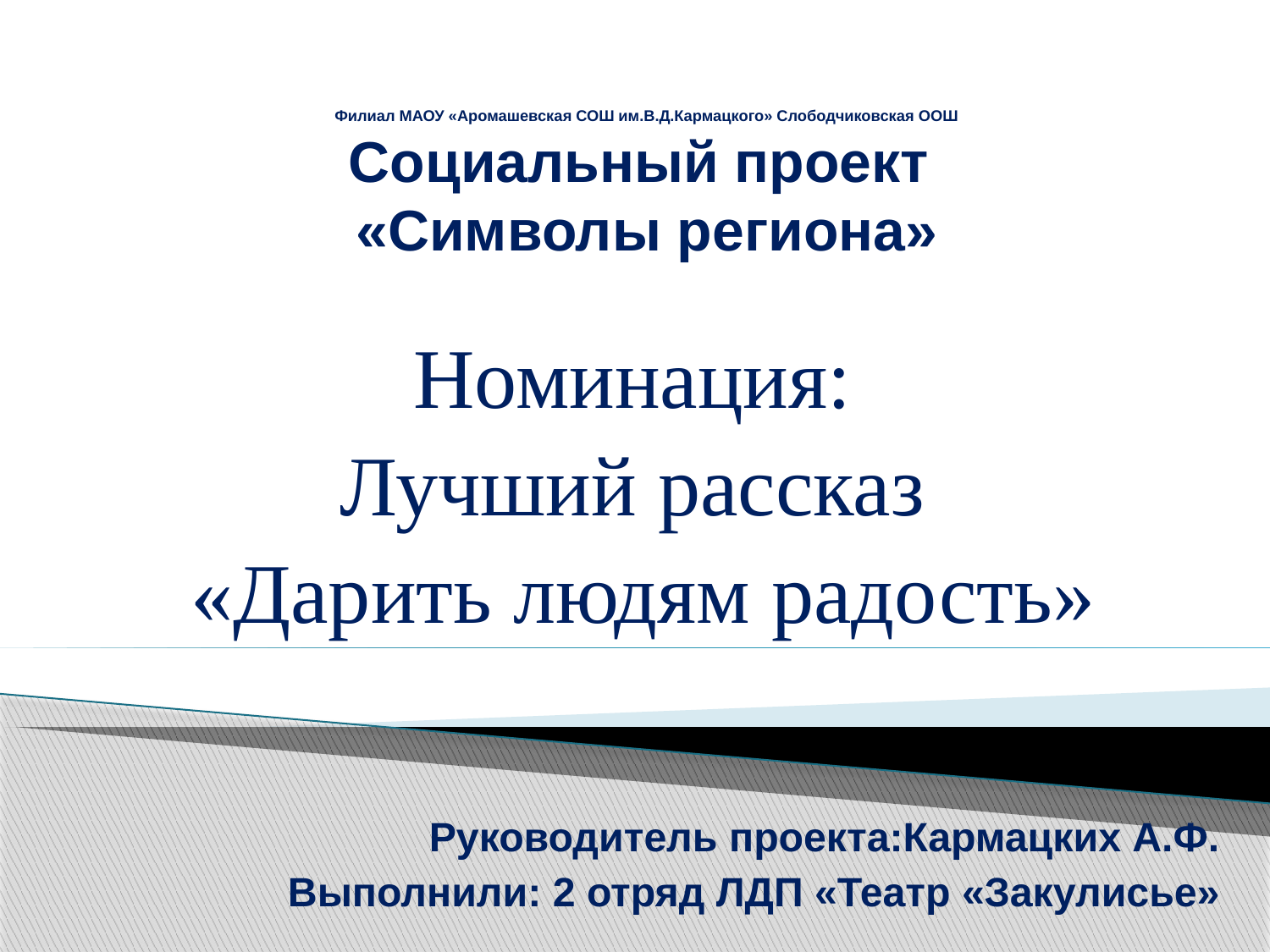

# Филиал МАОУ «Аромашевская СОШ им.В.Д.Кармацкого» Слободчиковская ООШ Социальный проект «Символы региона»
Номинация:
Лучший рассказ
«Дарить людям радость»

Руководитель проекта:Кармацких А.Ф.
Выполнили: 2 отряд ЛДП «Театр «Закулисье»